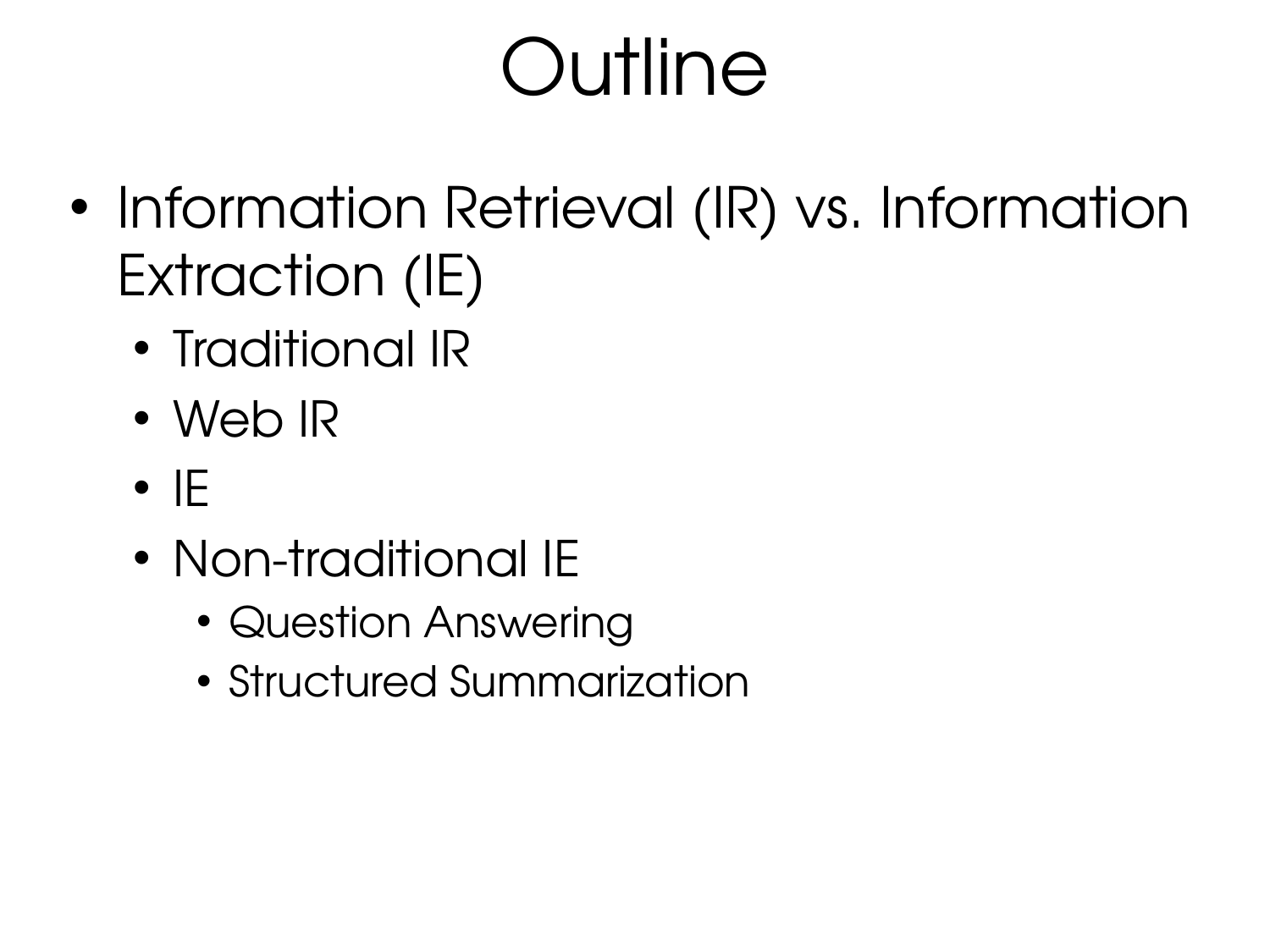

# Outline
Information Retrieval (IR) vs. Information Extraction (IE)
Traditional IR
Web IR
IE
Non-traditional IE
Question Answering
Structured Summarization
8